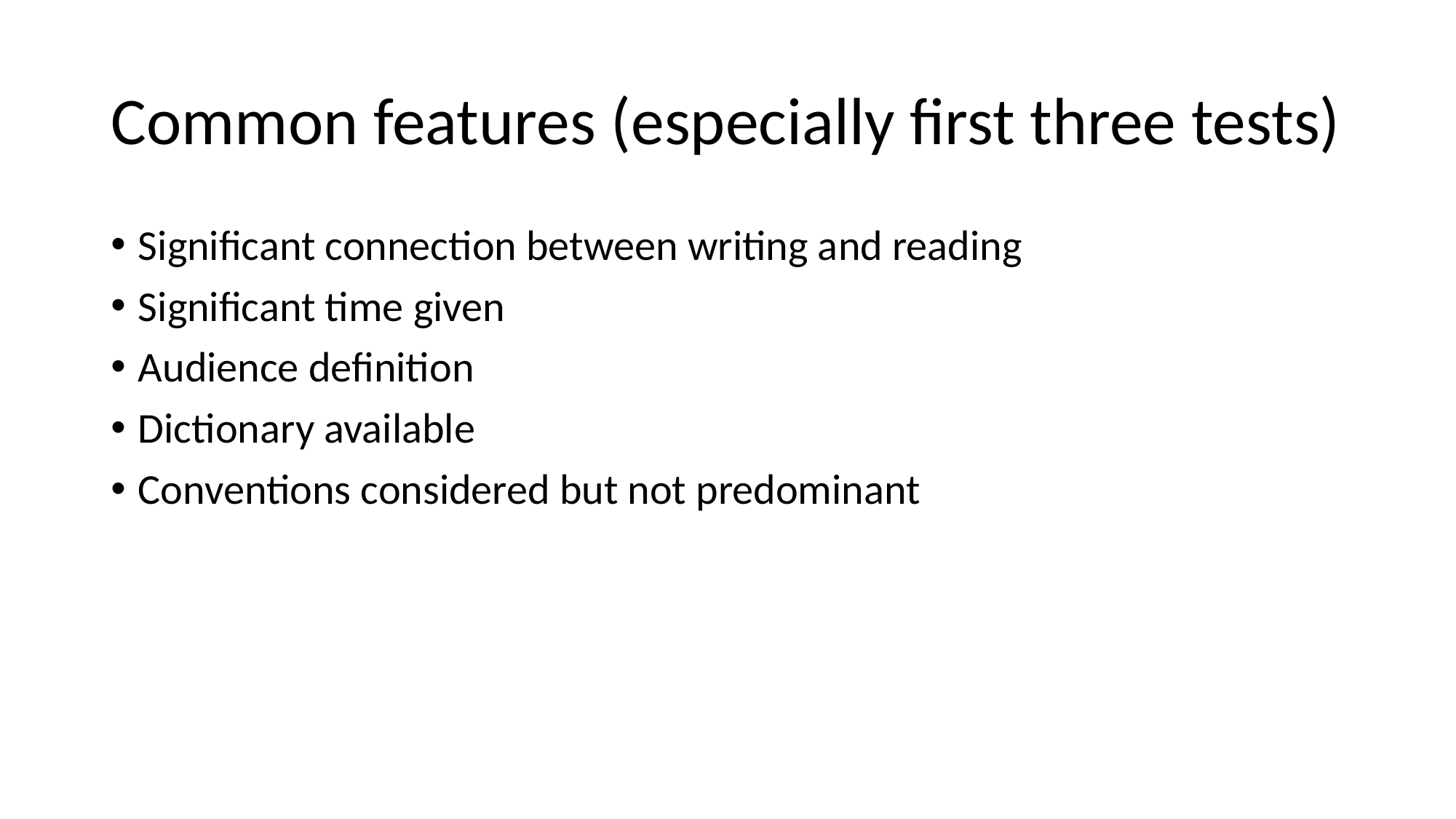

# Common features (especially first three tests)
Significant connection between writing and reading
Significant time given
Audience definition
Dictionary available
Conventions considered but not predominant